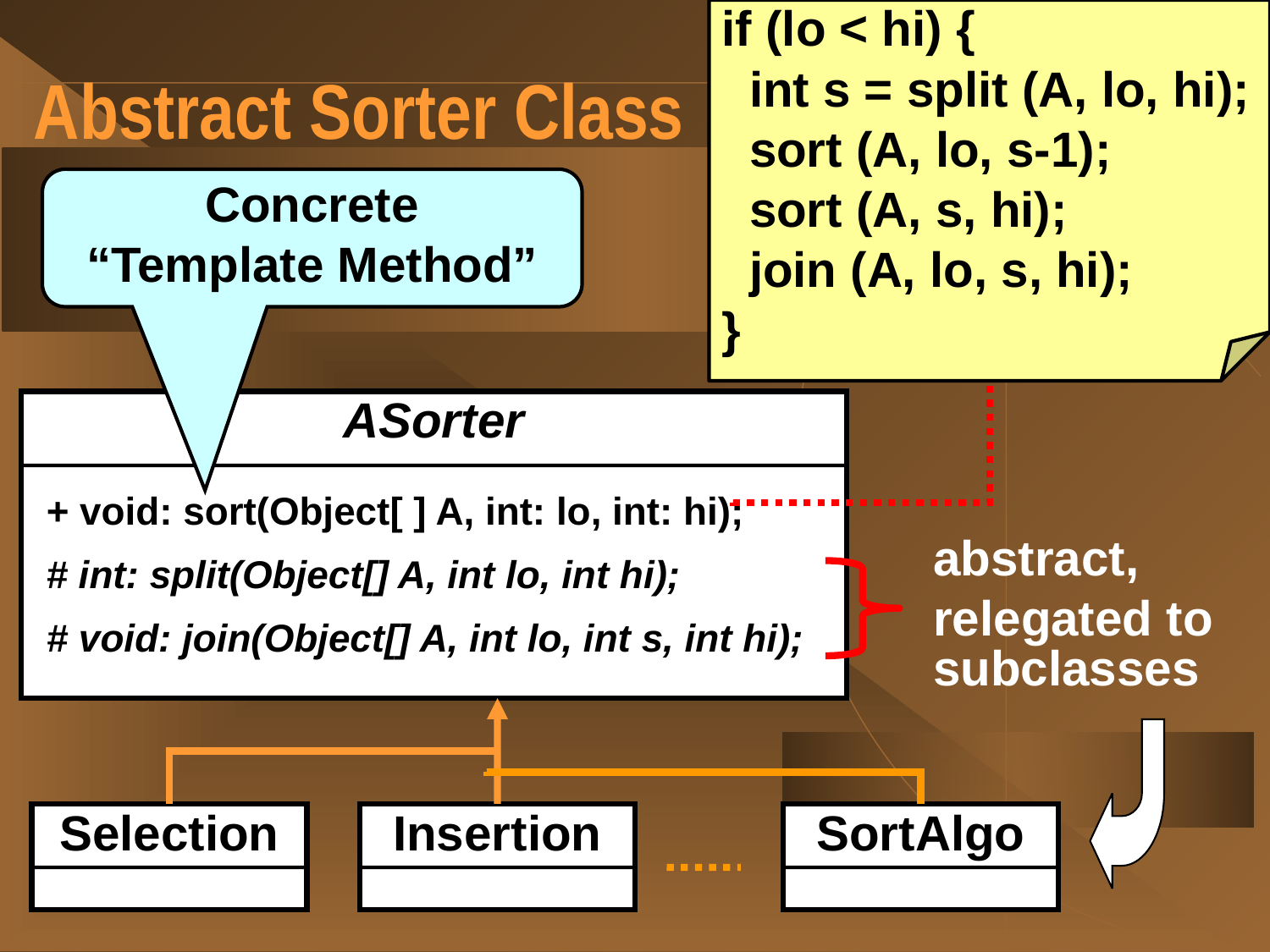

if (lo < hi) {
  int s = split (A, lo, hi);
  sort (A, lo, s-1);
  sort (A, s, hi);
  join (A, lo, s, hi);
}
# Abstract Sorter Class
Concrete
“Template Method”
ASorter

+ void: sort(Object[ ] A, int: lo, int: hi);
abstract,
relegated to subclasses

Selection
Insertion
SortAlgo

# int: split(Object[] A, int lo, int hi);

# void: join(Object[] A, int lo, int s, int hi);